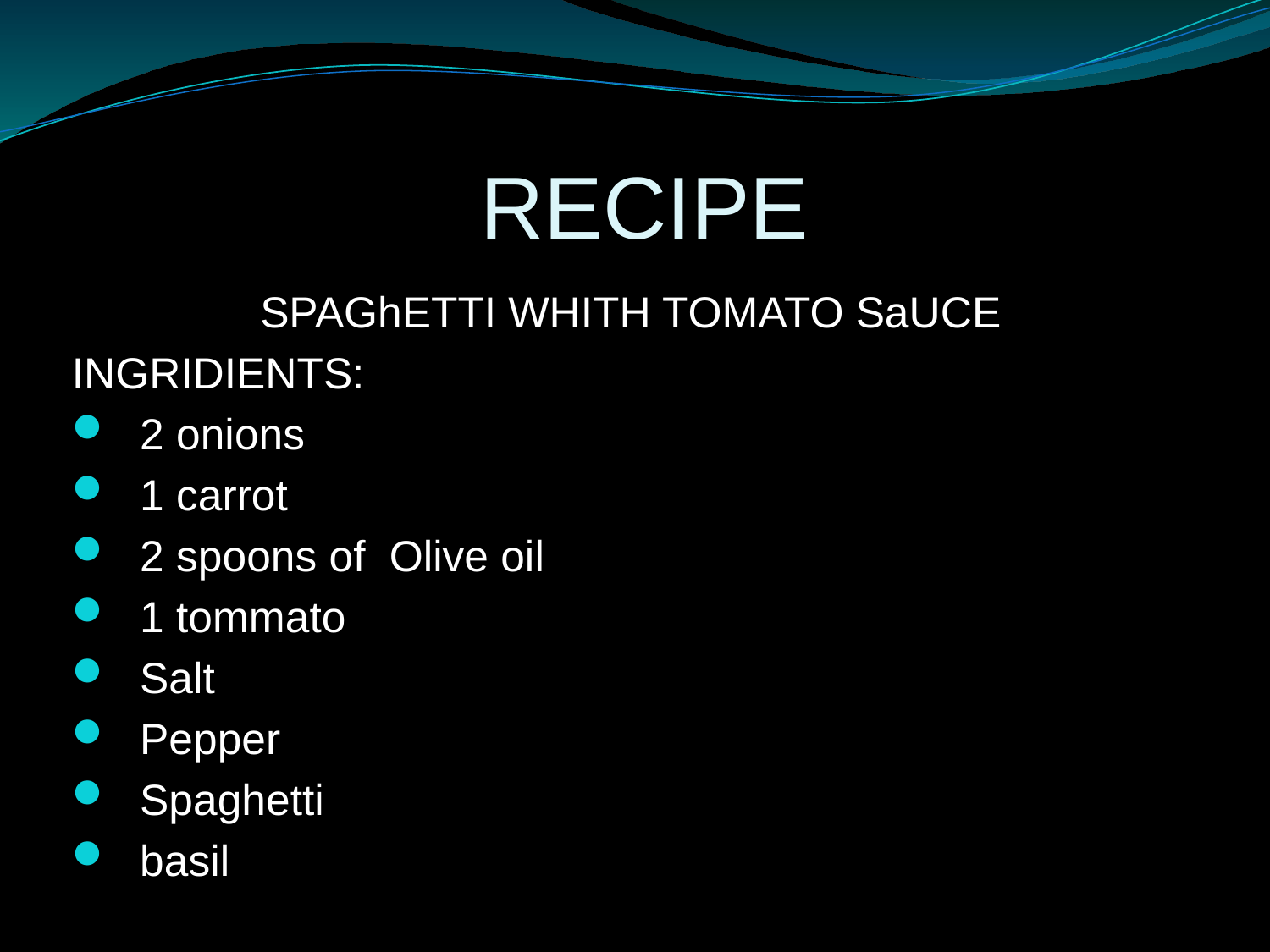

# RECIPE
SPAGhETTI WHITH TOMATO SaUCE
INGRIDIENTS:
2 onions
1 carrot
2 spoons of  Olive oil
1 tommato
Salt
Pepper
Spaghetti
basil